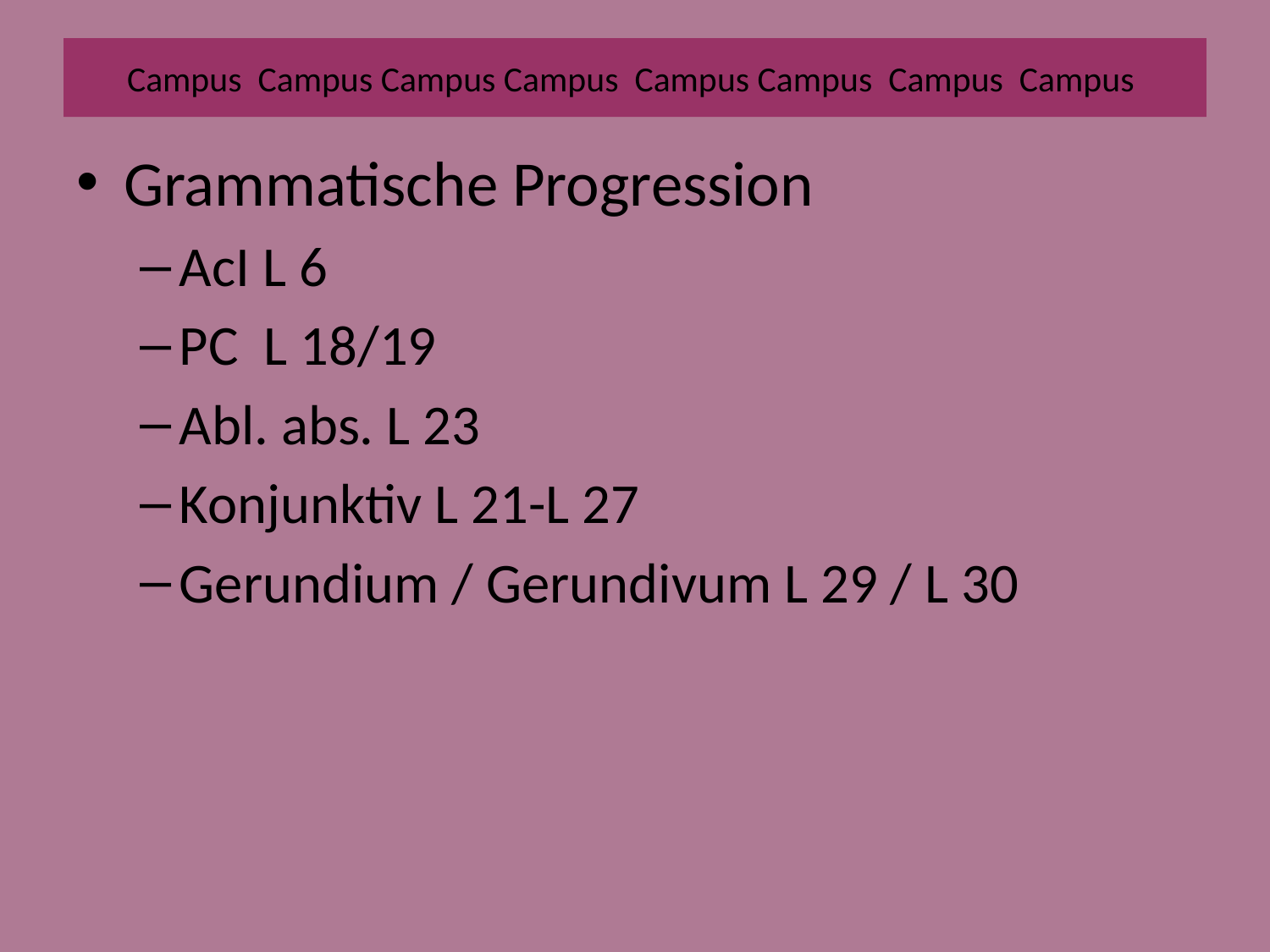

# Campus  Campus Campus Campus  Campus Campus  Campus  Campus
Grammatische Progression
AcI L 6
PC  L 18/19
Abl. abs. L 23
Konjunktiv L 21-L 27
Gerundium / Gerundivum L 29 / L 30